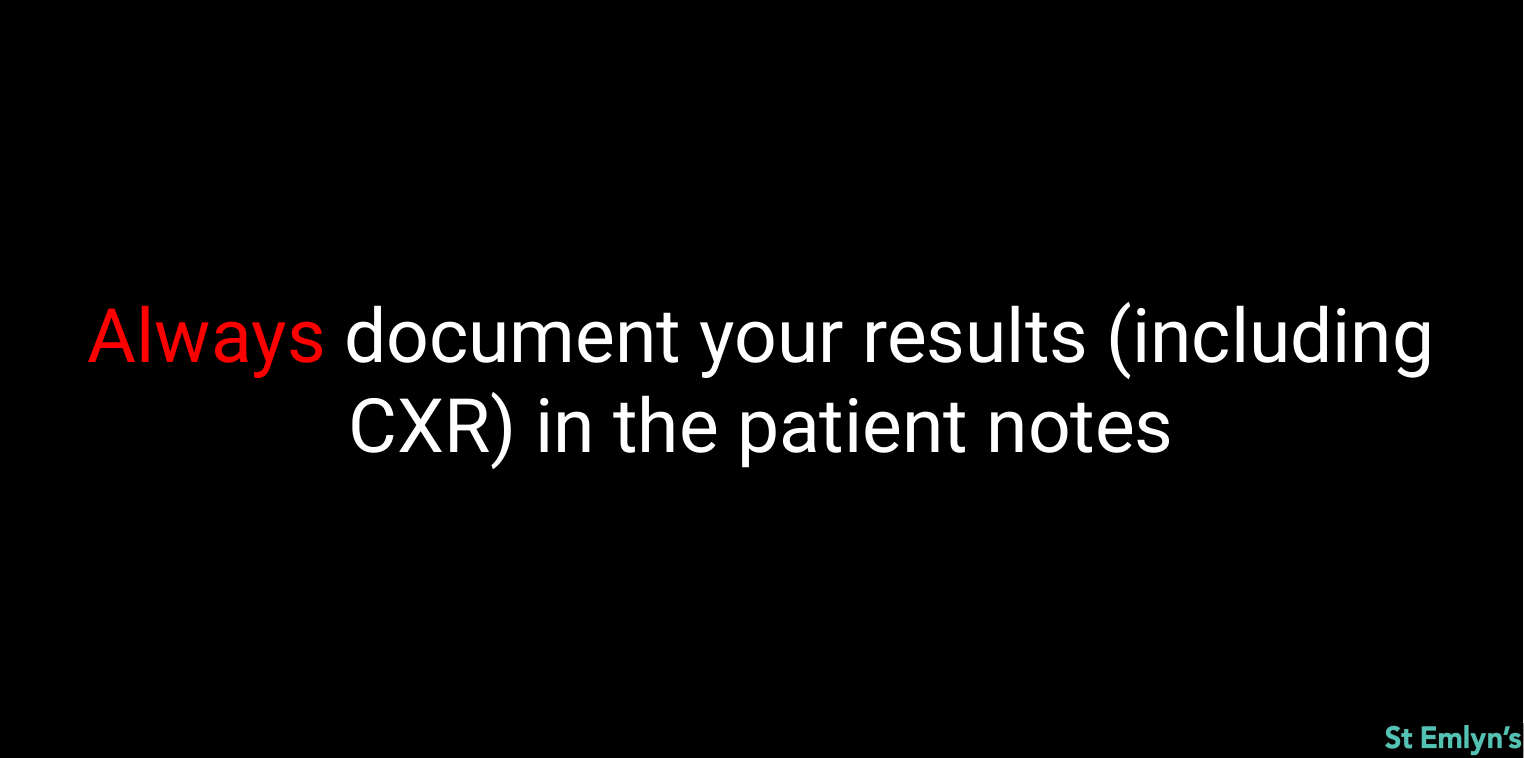

Always document your results (including CXR) in the patient notes